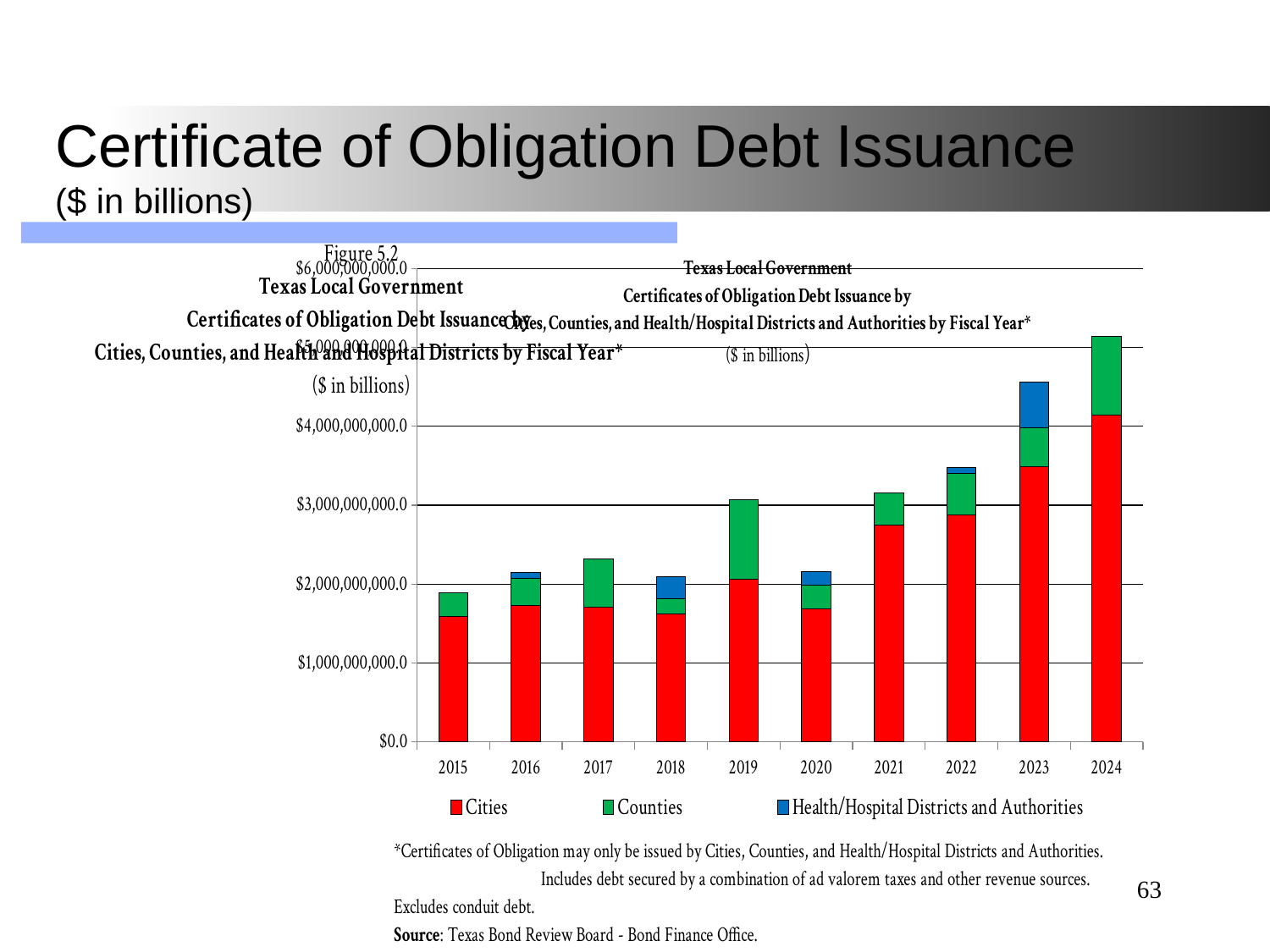

# Certificate of Obligation Debt Issuance ($ in billions)

### Chart

| Category | Cities | Counties | Health/Hospital Districts and Authorities |
|---|---|---|---|
| 2015 | 1587892000.0 | 295810000.0 | 0.0 |
| 2016 | 1728804000.0 | 341675000.0 | 81315000.0 |
| 2017 | 1703979000.0 | 618414000.0 | 0.0 |
| 2018 | 1620354000.0 | 192921549.0 | 283565000.0 |
| 2019 | 2066021800.0 | 1001305000.0 | 0.0 |
| 2020 | 1681241000.0 | 300373000.0 | 175730000.0 |
| 2021 | 2743359000.0 | 406223000.0 | 0.0 |
| 2022 | 2879071000.0 | 526180000.0 | 76385000.0 |
| 2023 | 3490398000.0 | 485962000.0 | 581180000.0 |
| 2024 | 4146620000.0 | 988500000.0 | 0.0 |
63